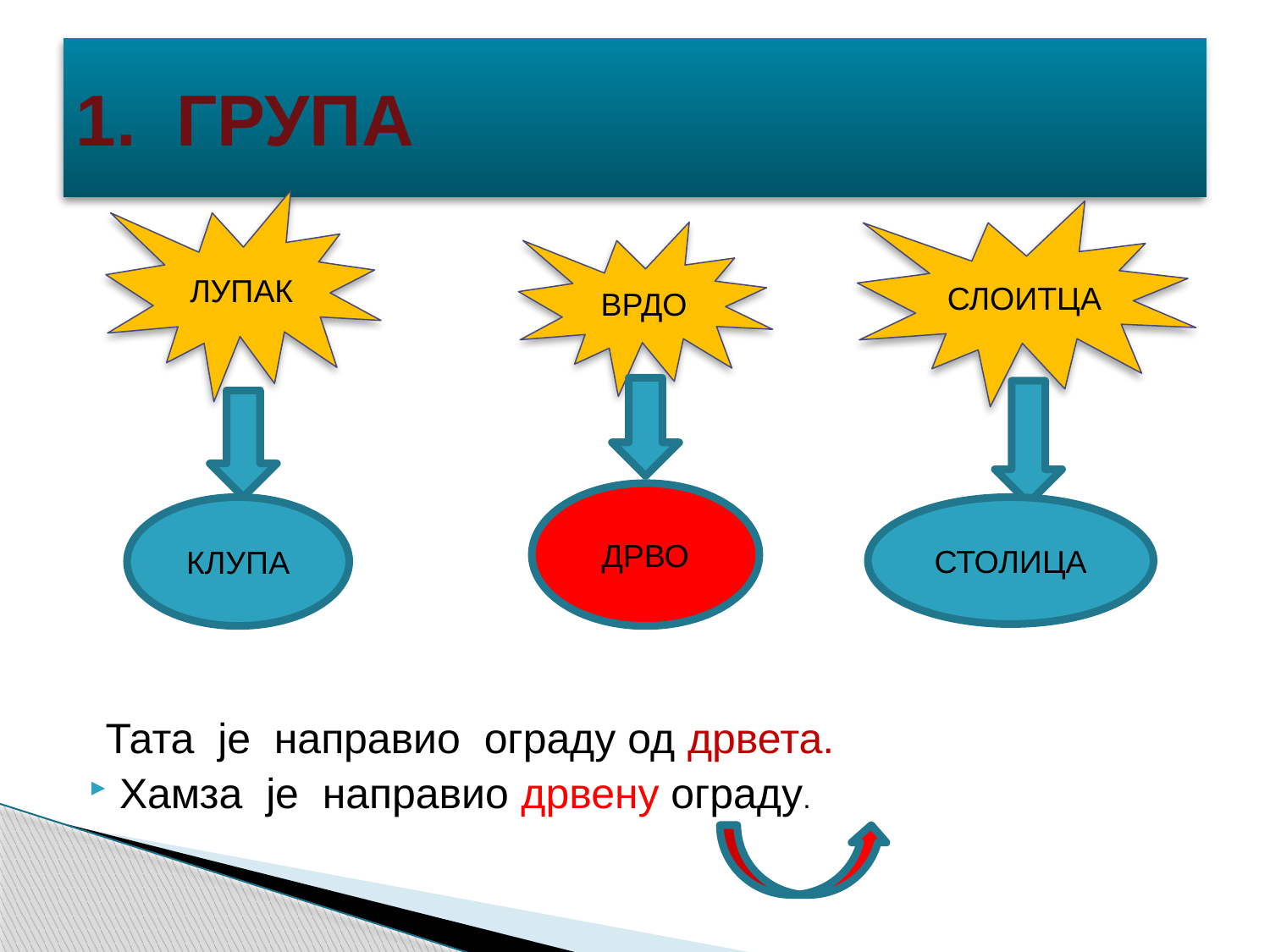

# 1.  ГРУПА
ЛУПАК
СЛОИТЦА

   Тата  је  направио  ограду од дрвета.
Хамза  је  направио дрвену ограду.
ВРДО

ДРВО
КЛУПА
СТОЛИЦА